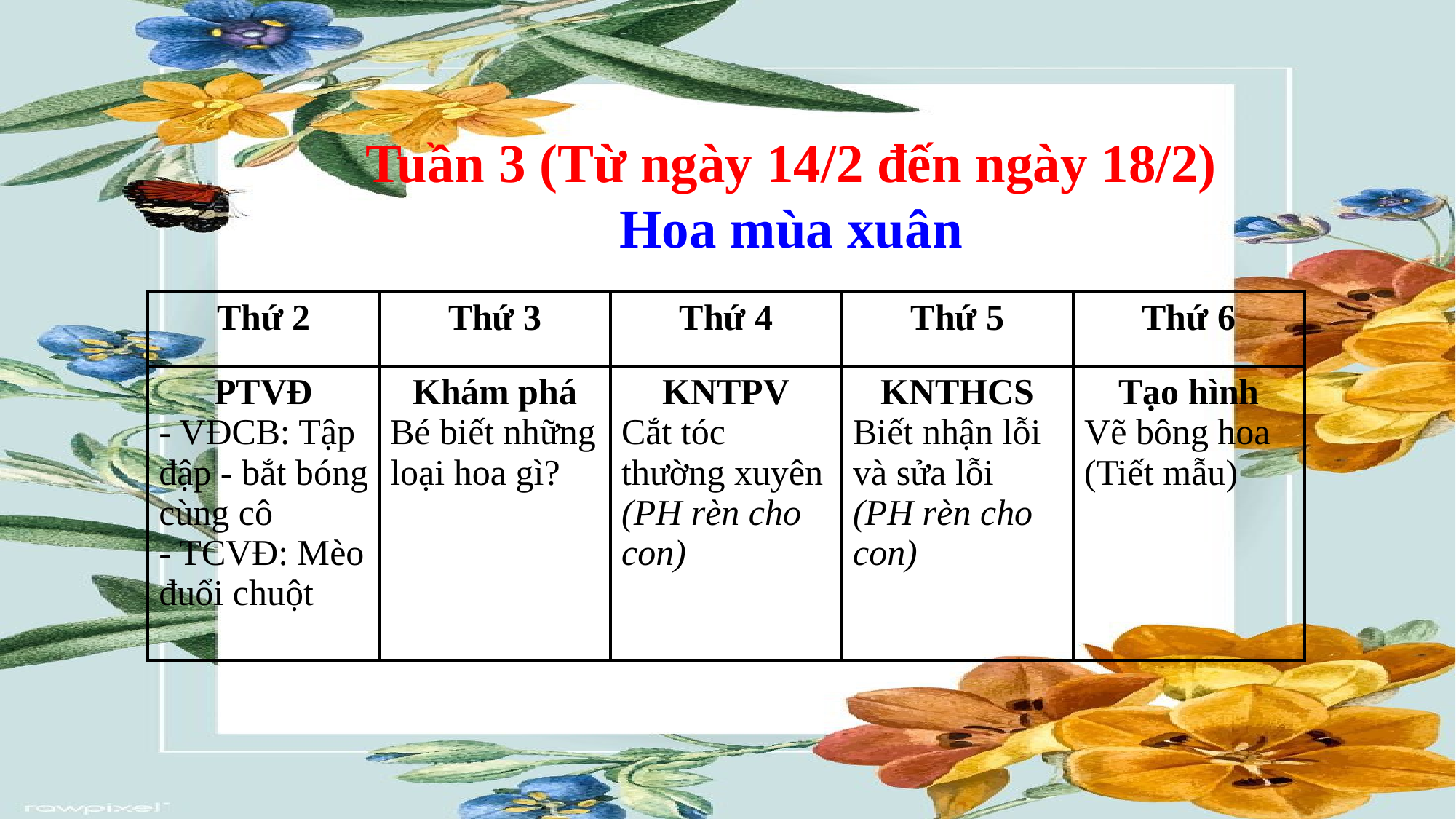

Tuần 3 (Từ ngày 14/2 đến ngày 18/2)
Hoa mùa xuân
| Thứ 2 | Thứ 3 | Thứ 4 | Thứ 5 | Thứ 6 |
| --- | --- | --- | --- | --- |
| PTVĐ - VĐCB: Tập đập - bắt bóng cùng cô - TCVĐ: Mèo đuổi chuột | Khám phá Bé biết những loại hoa gì? | KNTPV Cắt tóc thường xuyên (PH rèn cho con) | KNTHCS Biết nhận lỗi và sửa lỗi (PH rèn cho con) | Tạo hình Vẽ bông hoa (Tiết mẫu) |